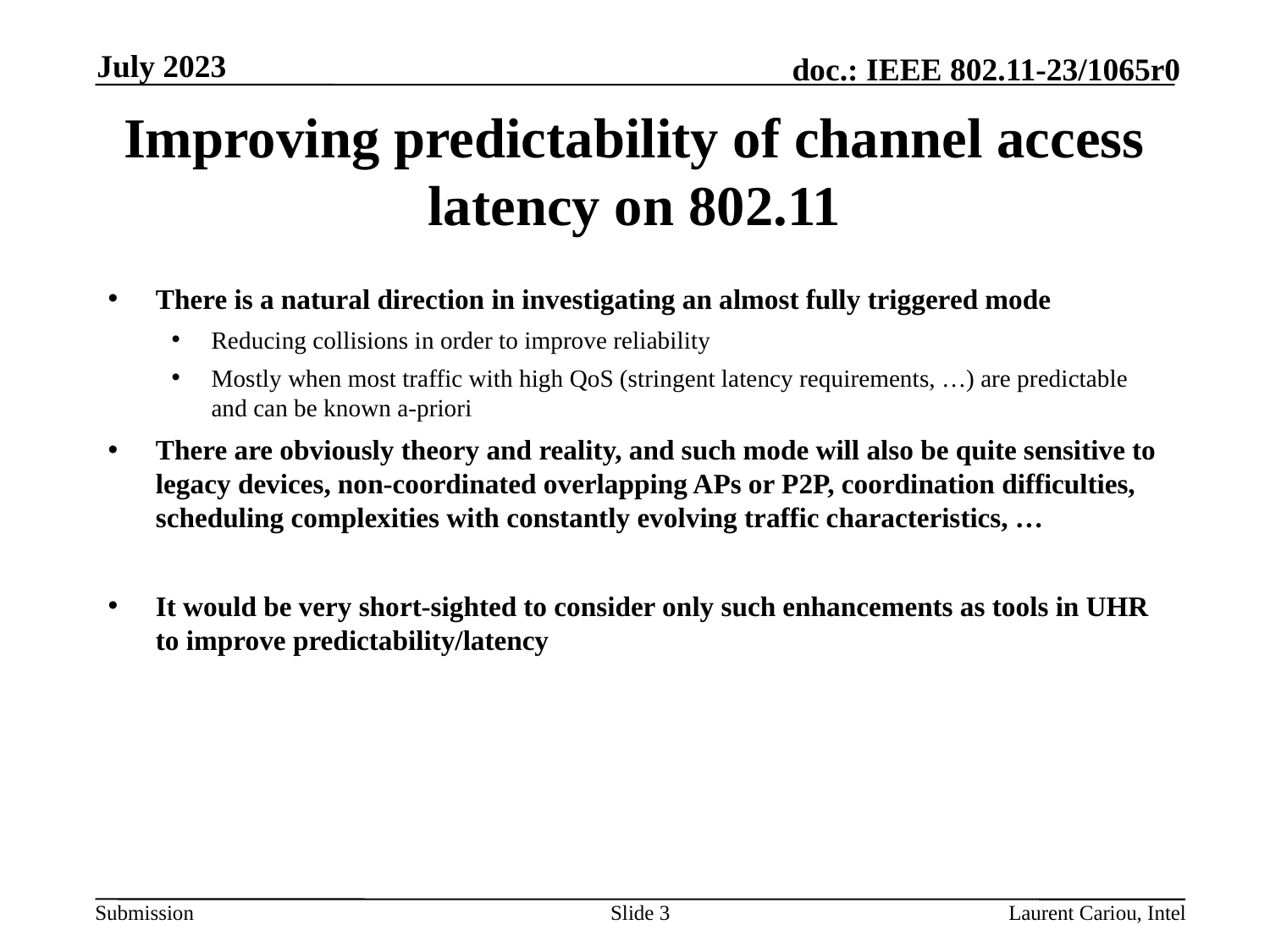

July 2023
# Improving predictability of channel access latency on 802.11
There is a natural direction in investigating an almost fully triggered mode
Reducing collisions in order to improve reliability
Mostly when most traffic with high QoS (stringent latency requirements, …) are predictable and can be known a-priori
There are obviously theory and reality, and such mode will also be quite sensitive to legacy devices, non-coordinated overlapping APs or P2P, coordination difficulties, scheduling complexities with constantly evolving traffic characteristics, …

It would be very short-sighted to consider only such enhancements as tools in UHR to improve predictability/latency
Slide 3
Laurent Cariou, Intel